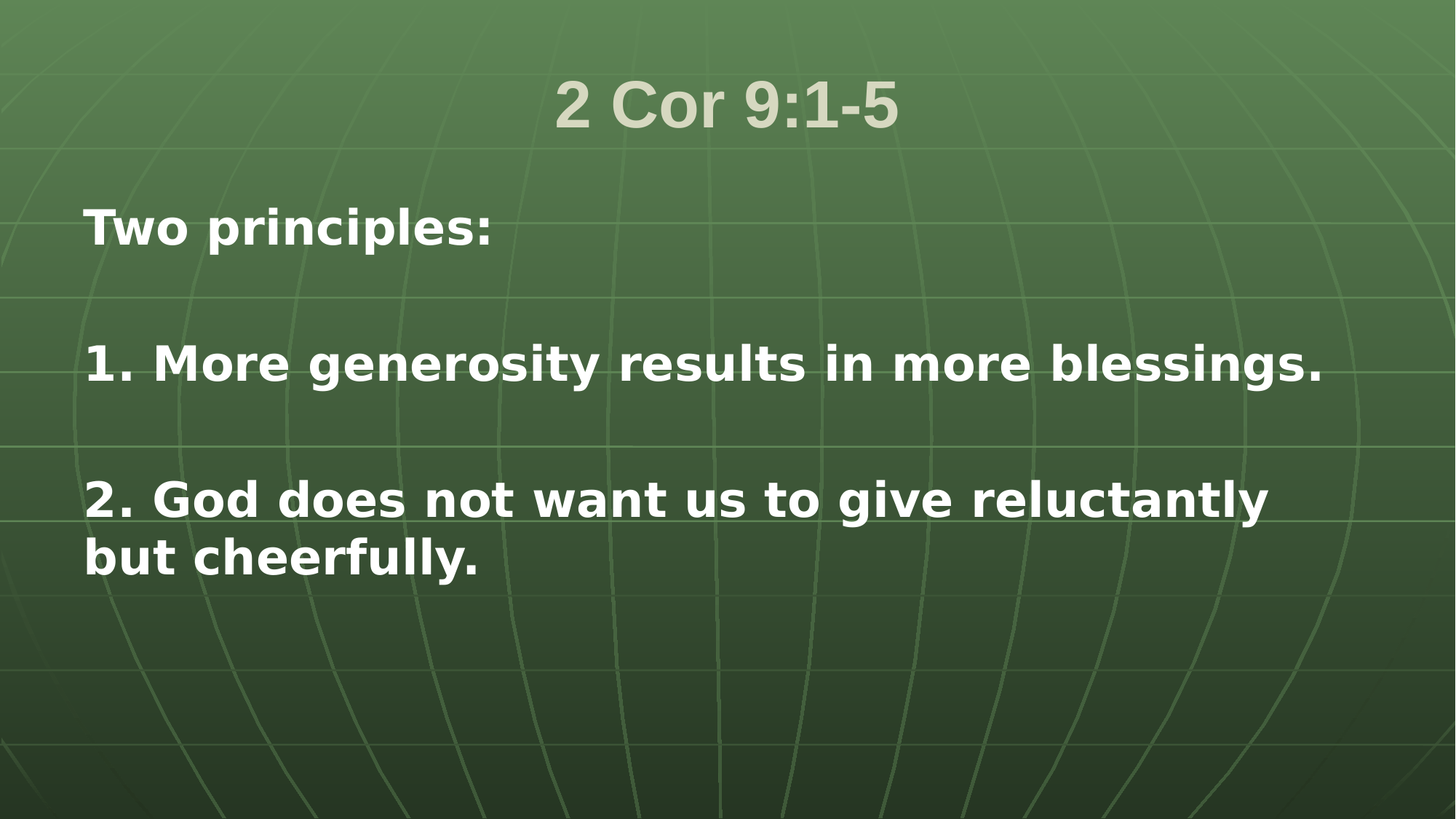

# 2 Cor 9:1-5
Two principles:

1. More generosity results in more blessings.

2. God does not want us to give reluctantly but cheerfully.